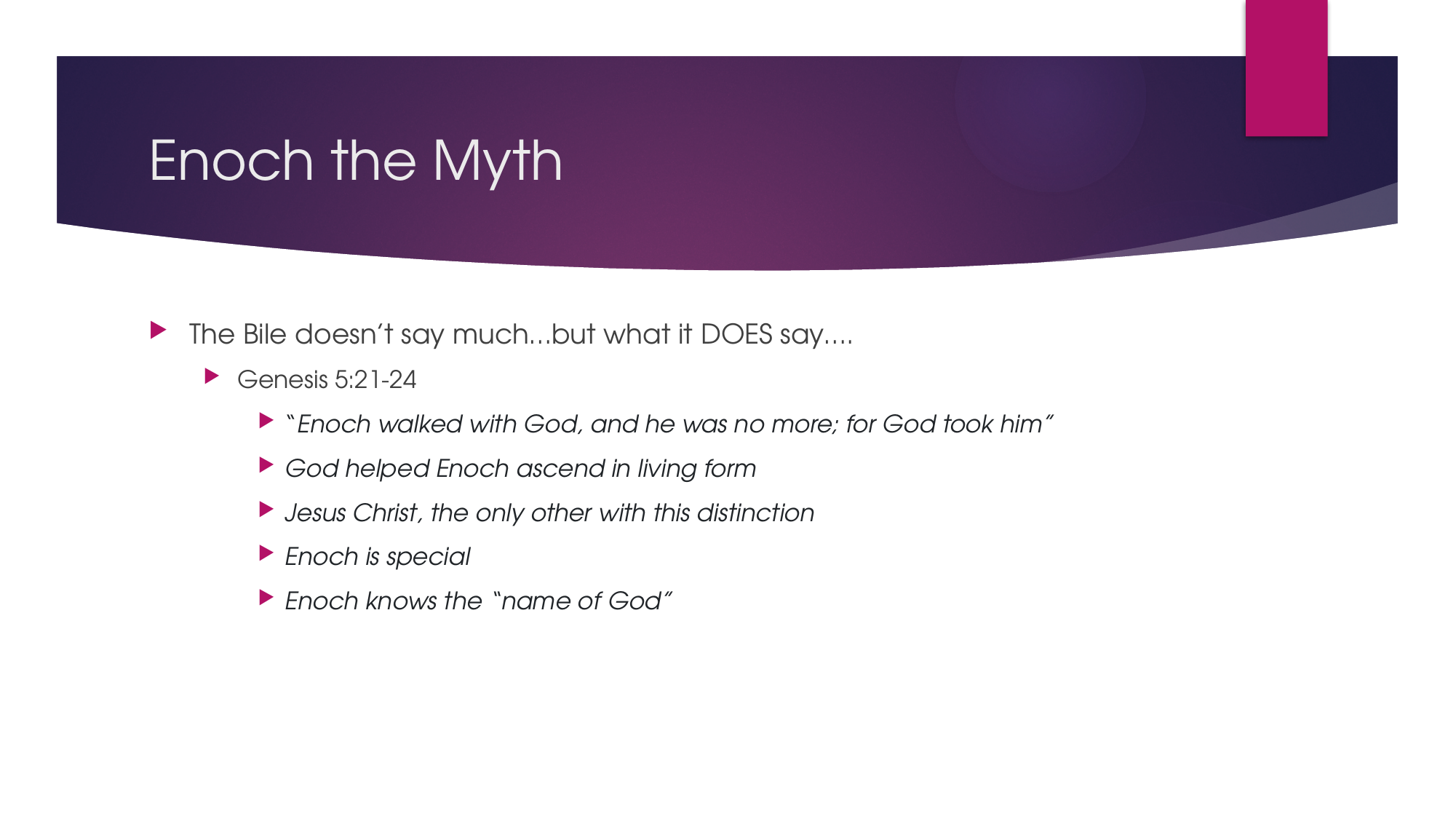

# Enoch the Myth
The Bile doesn’t say much…but what it DOES say….
Genesis 5:21-24
“Enoch walked with God, and he was no more; for God took him”
God helped Enoch ascend in living form
Jesus Christ, the only other with this distinction
Enoch is special
Enoch knows the “name of God”